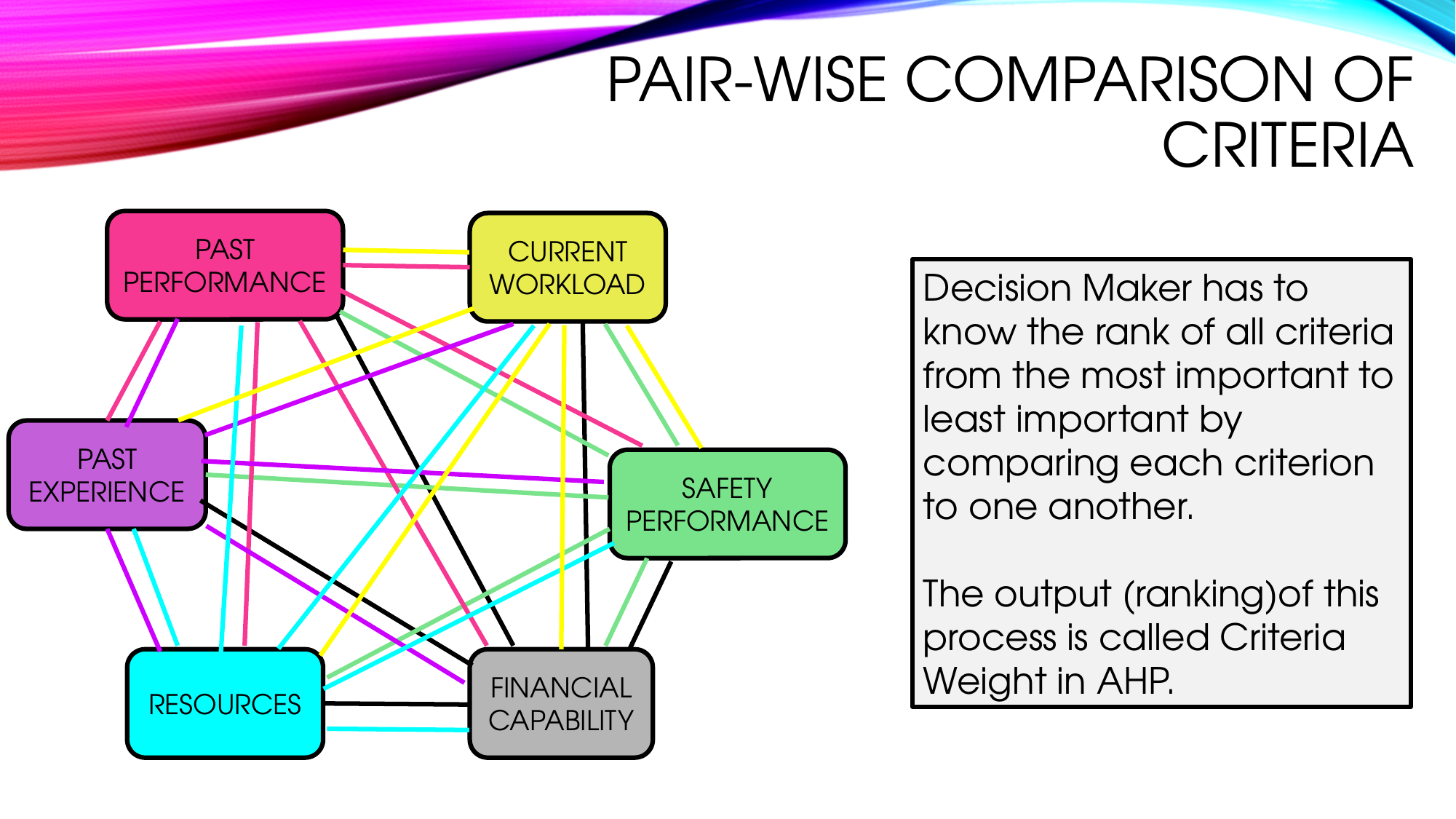

# Pair-Wise comparison of criteria
PAST
PERFORMANCE
CURRENT
WORKLOAD
Decision Maker has to know the rank of all criteria from the most important to least important by comparing each criterion to one another.

The output (ranking)of this process is called Criteria Weight in AHP.
PAST
EXPERIENCE
SAFETY PERFORMANCE
RESOURCES
FINANCIAL
CAPABILITY